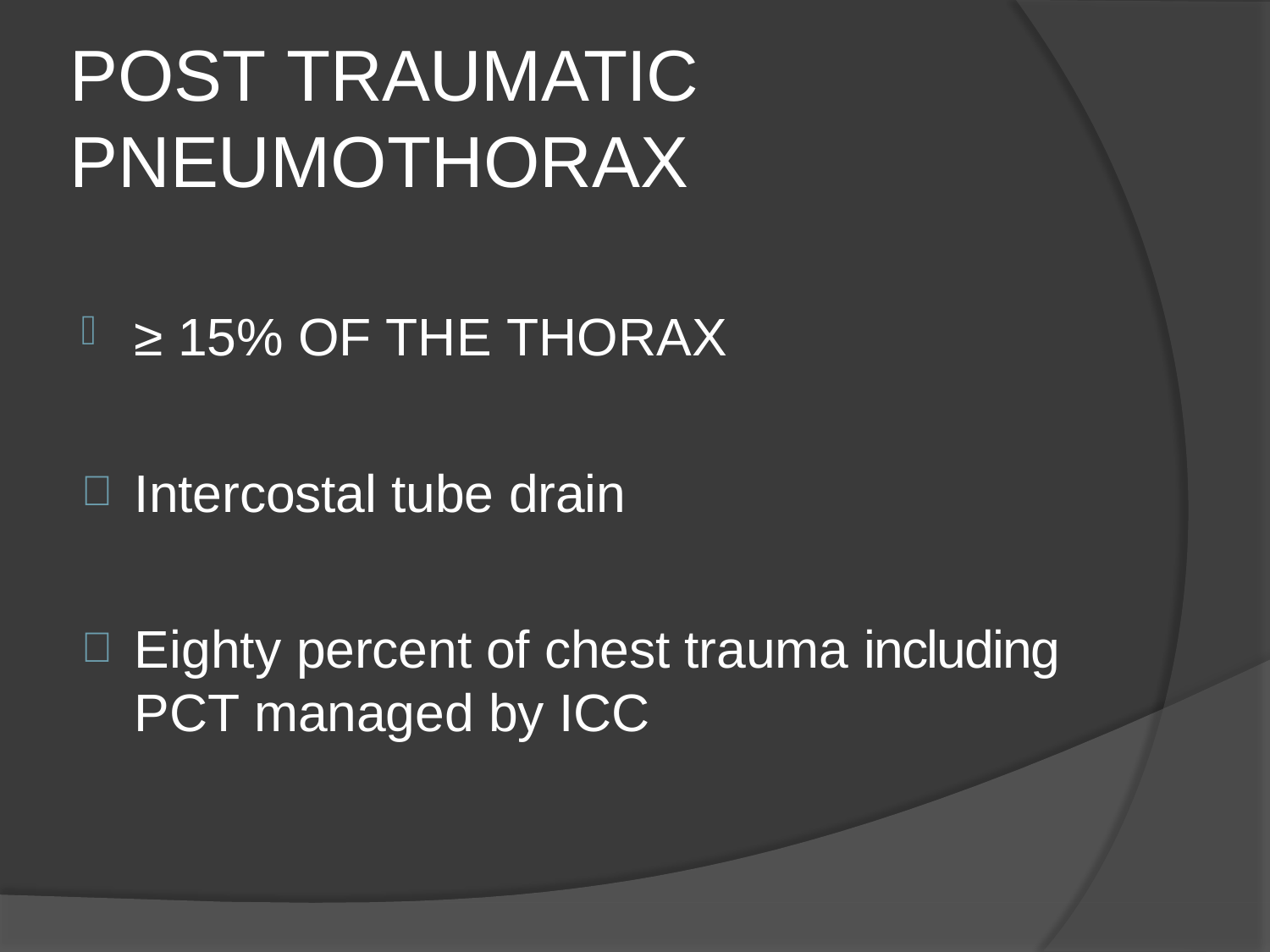

# POST TRAUMATIC  PNEUMOTHORAX
≥ 15% OF THE THORAX

Intercostal tube drain

Eighty percent of chest trauma including  PCT managed by ICC